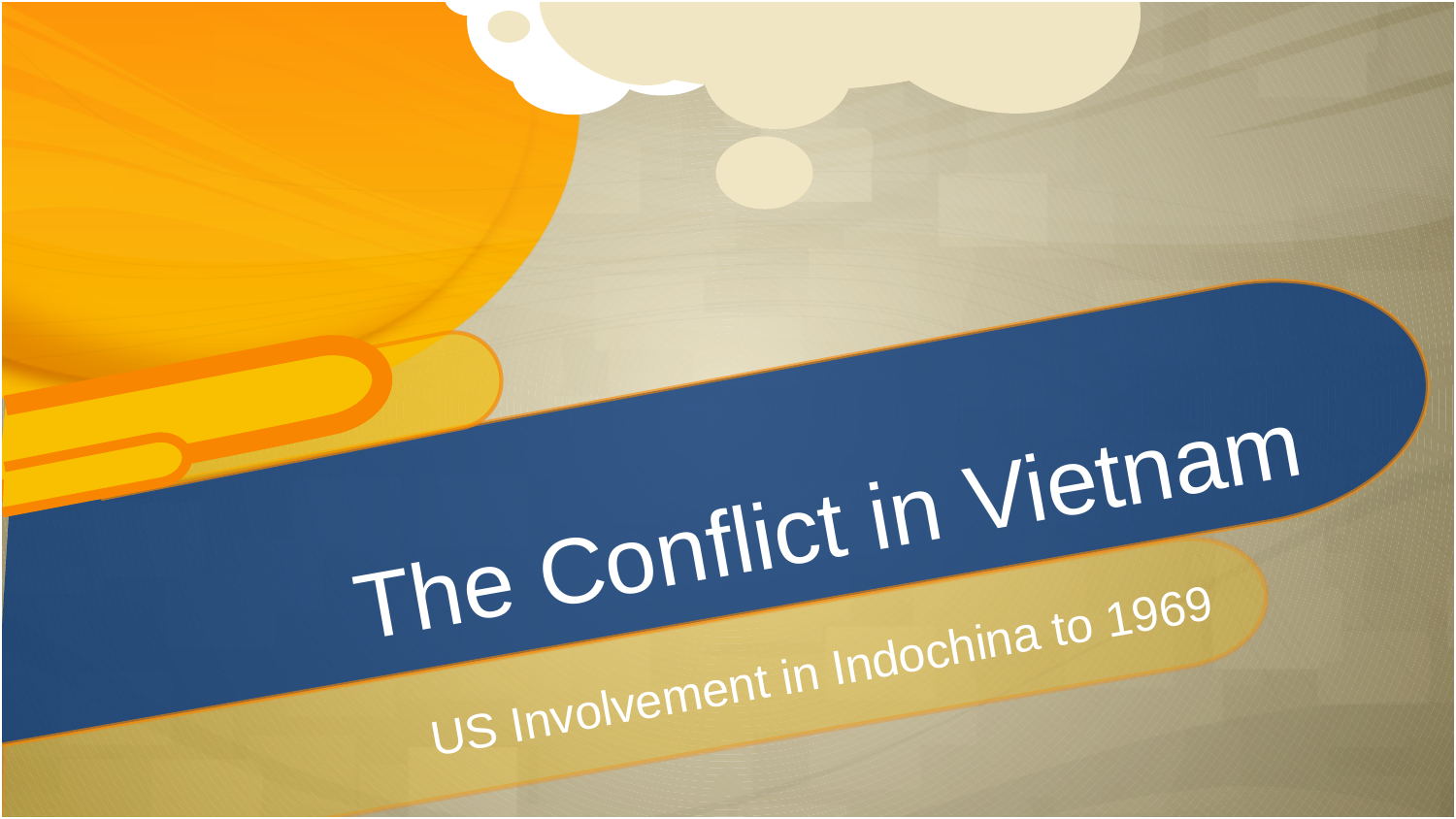

# The Conflict in Vietnam
US Involvement in Indochina to 1969